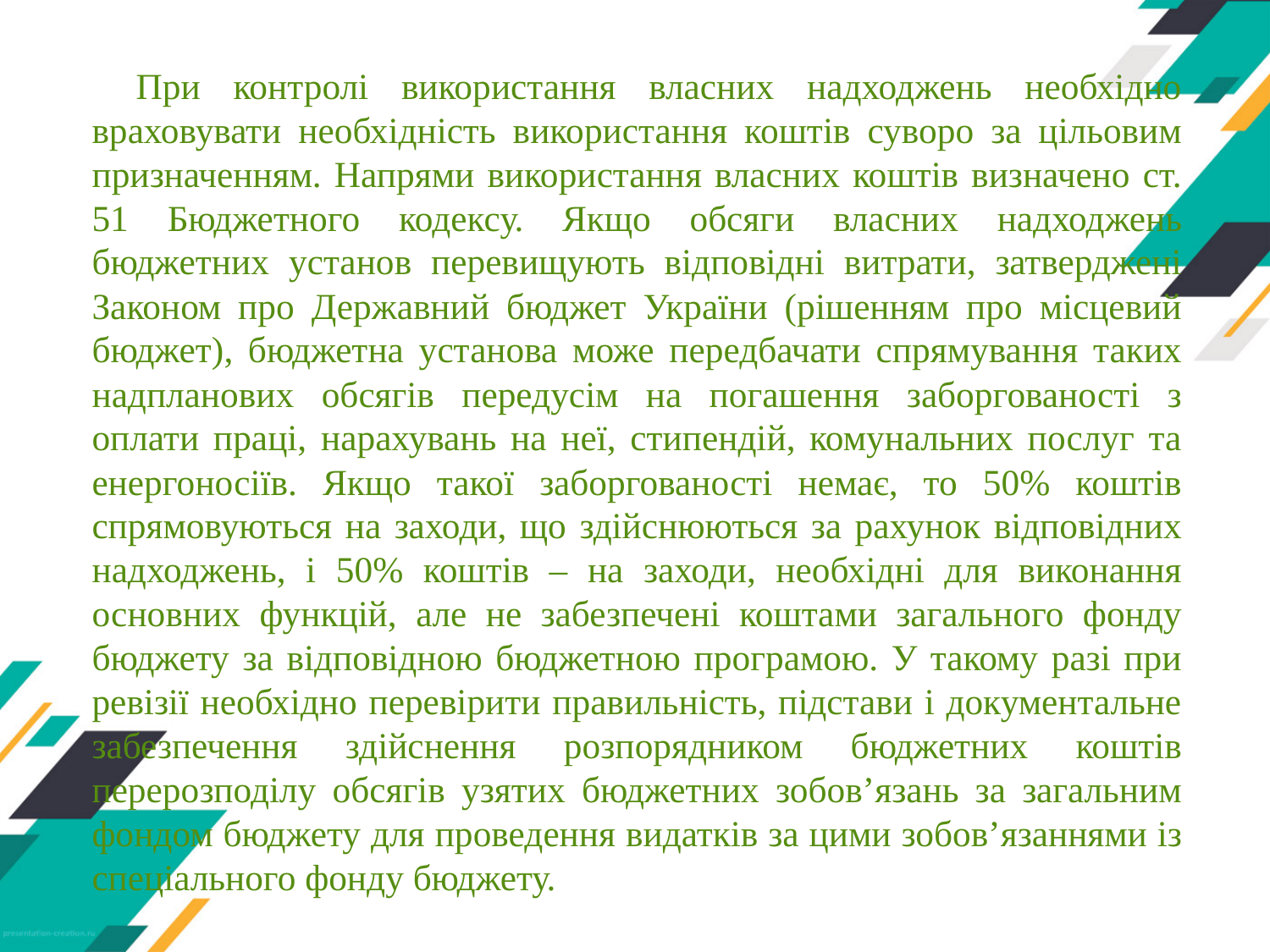

При контролі використання власних надходжень необхідно враховувати необхідність використання коштів суворо за цільовим призначенням. Напрями використання власних коштів визначено ст. 51 Бюджетного кодексу. Якщо обсяги власних надходжень бюджетних установ перевищують відповідні витрати, затверджені Законом про Державний бюджет України (рішенням про місцевий бюджет), бюджетна установа може передбачати спрямування таких надпланових обсягів передусім на погашення заборгованості з оплати праці, нарахувань на неї, стипендій, комунальних послуг та енергоносіїв. Якщо такої заборгованості немає, то 50% коштів спрямовуються на заходи, що здійснюються за рахунок відповідних надходжень, і 50% коштів – на заходи, необхідні для виконання основних функцій, але не забезпечені коштами загального фонду бюджету за відповідною бюджетною програмою. У такому разі при ревізії необхідно перевірити правильність, підстави і документальне забезпечення здійснення розпорядником бюджетних коштів перерозподілу обсягів узятих бюджетних зобов’язань за загальним фондом бюджету для проведення видатків за цими зобов’язаннями із спеціального фонду бюджету.